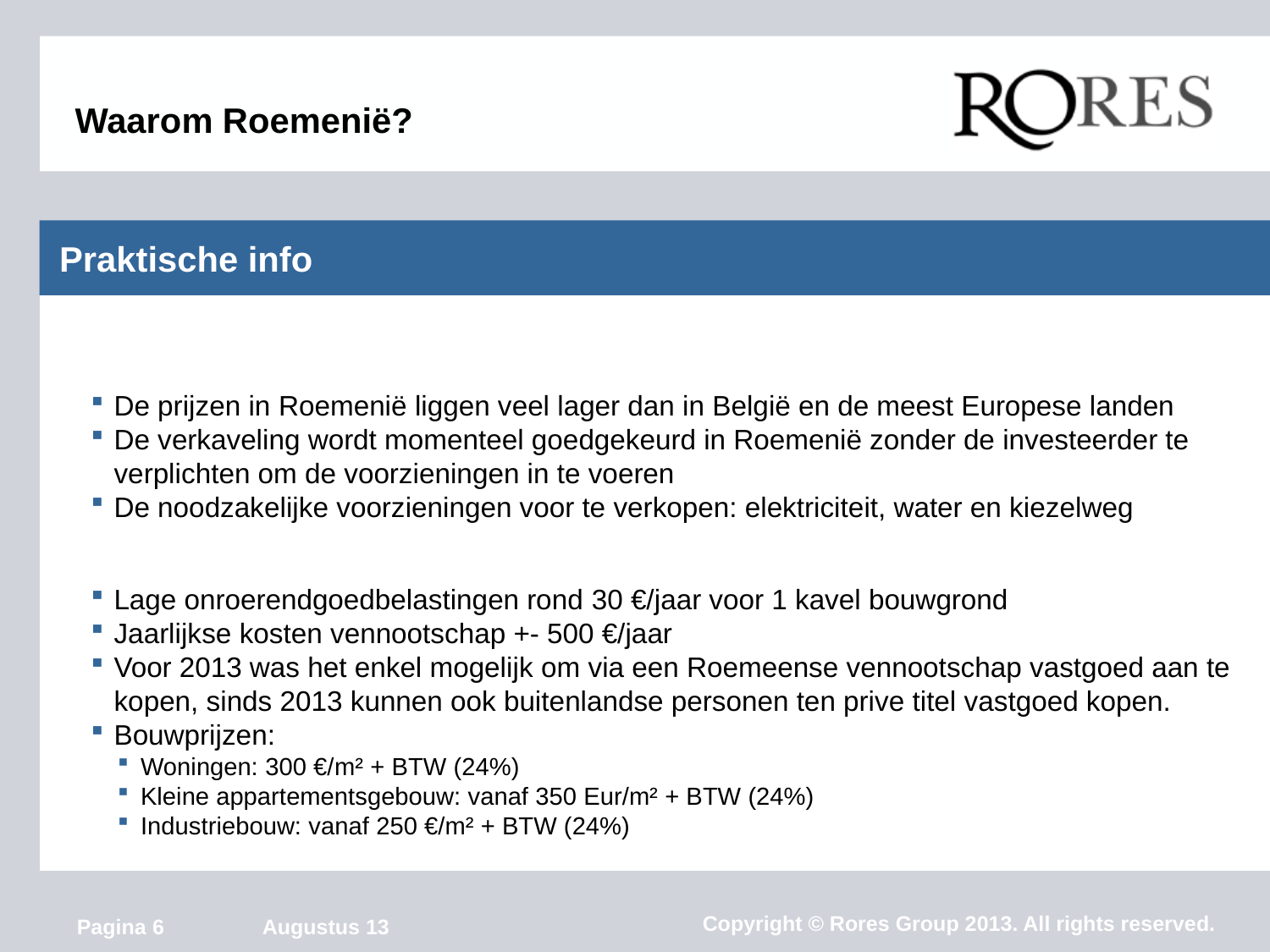

Waarom Roemenië?
Praktische info

De prijzen in Roemenië liggen veel lager dan in België en de meest Europese landen
De verkaveling wordt momenteel goedgekeurd in Roemenië zonder de investeerder te verplichten om de voorzieningen in te voeren
De noodzakelijke voorzieningen voor te verkopen: elektriciteit, water en kiezelweg

Lage onroerendgoedbelastingen rond 30 €/jaar voor 1 kavel bouwgrond
Jaarlijkse kosten vennootschap +- 500 €/jaar
Voor 2013 was het enkel mogelijk om via een Roemeense vennootschap vastgoed aan te kopen, sinds 2013 kunnen ook buitenlandse personen ten prive titel vastgoed kopen.
Bouwprijzen:
Woningen: 300 €/m² + BTW (24%)
Kleine appartementsgebouw: vanaf 350 Eur/m² + BTW (24%)
Industriebouw: vanaf 250 €/m² + BTW (24%)